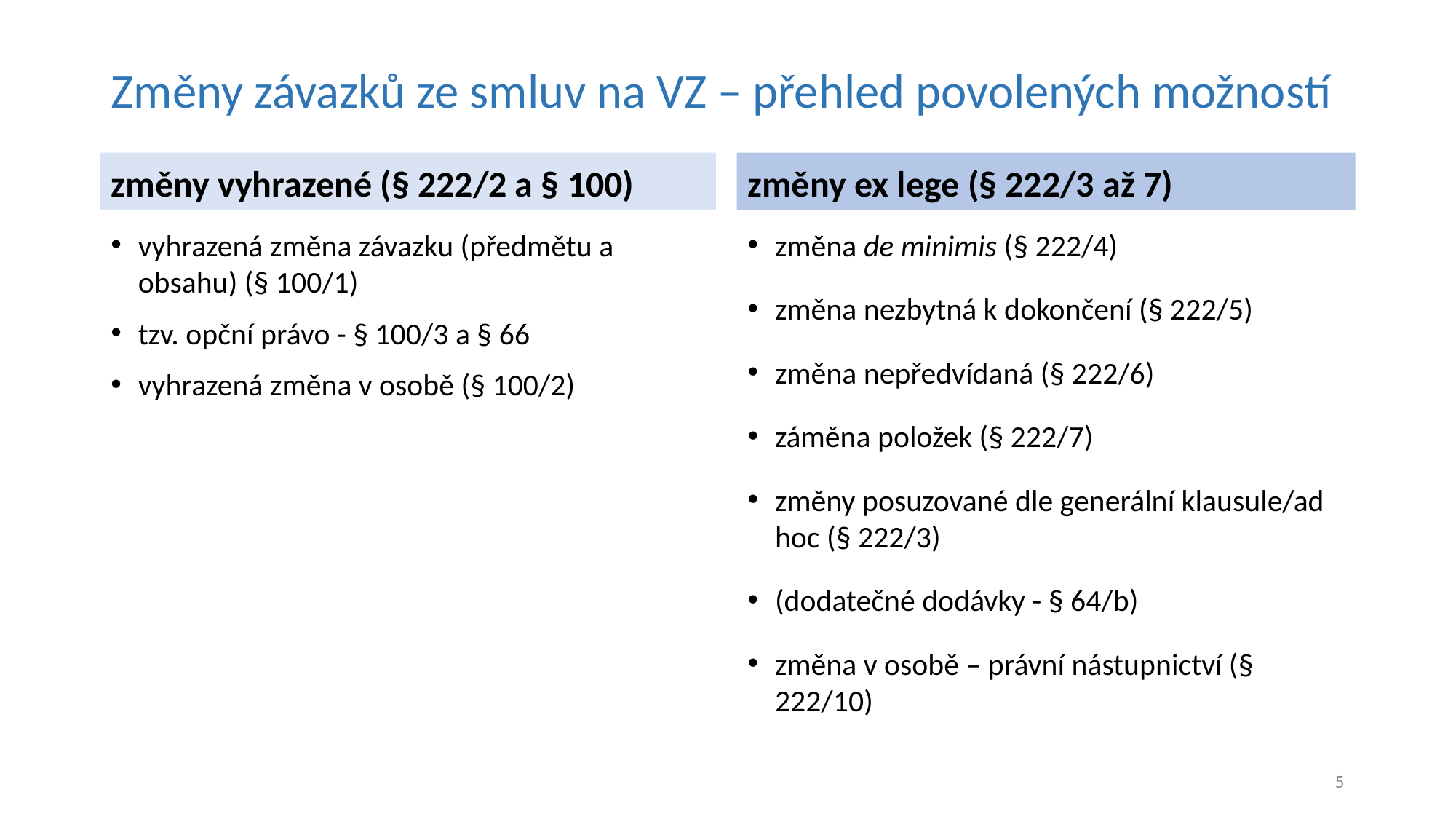

# Změny závazků ze smluv na VZ – přehled povolených možností
změny vyhrazené (§ 222/2 a § 100)
změny ex lege (§ 222/3 až 7)
vyhrazená změna závazku (předmětu a obsahu) (§ 100/1)
tzv. opční právo - § 100/3 a § 66
vyhrazená změna v osobě (§ 100/2)
změna de minimis (§ 222/4)
změna nezbytná k dokončení (§ 222/5)
změna nepředvídaná (§ 222/6)
záměna položek (§ 222/7)
změny posuzované dle generální klausule/ad hoc (§ 222/3)
(dodatečné dodávky - § 64/b)
změna v osobě – právní nástupnictví (§ 222/10)
5